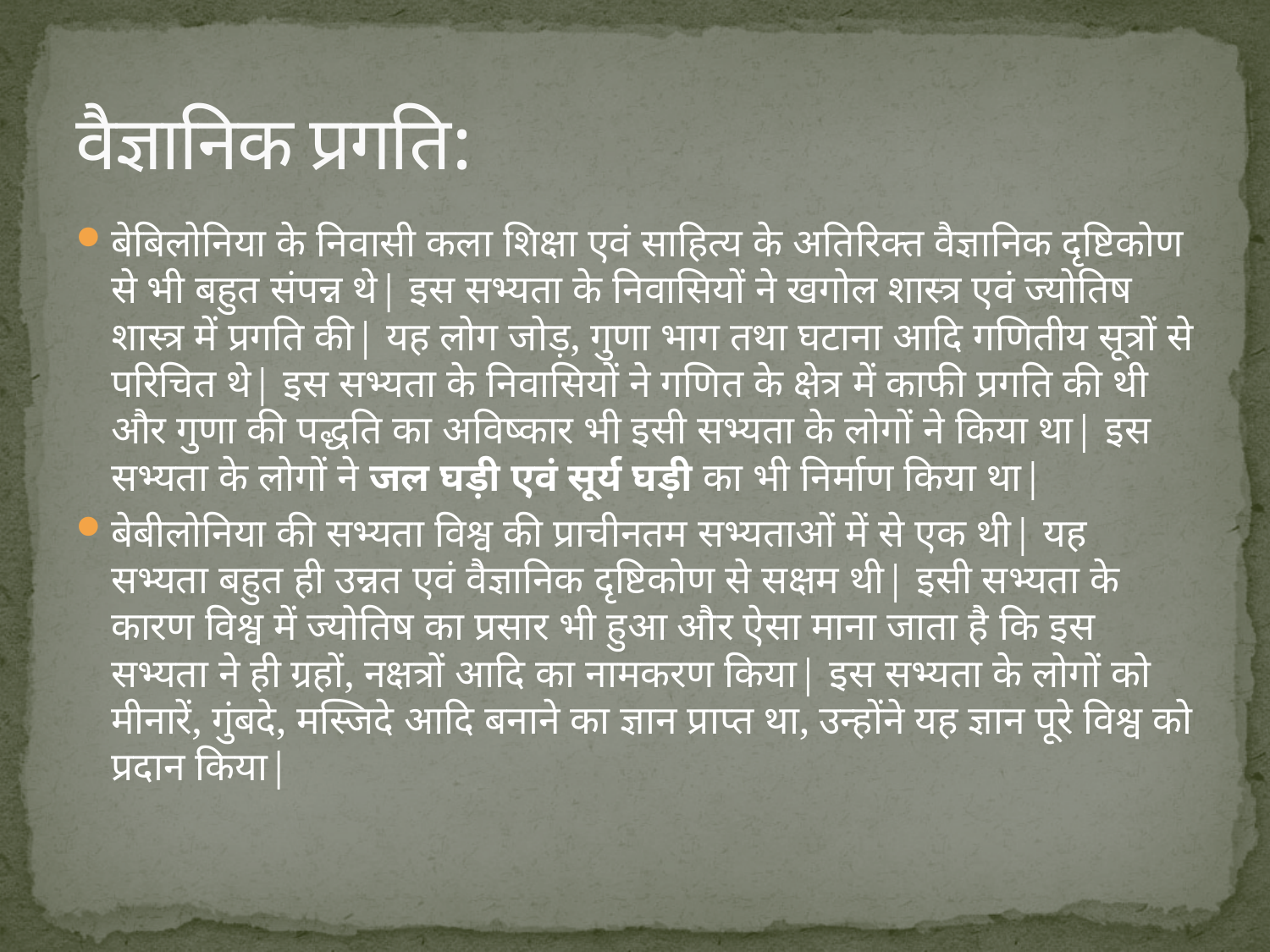

# वैज्ञानिक प्रगति:
बेबिलोनिया के निवासी कला शिक्षा एवं साहित्य के अतिरिक्त वैज्ञानिक दृष्टिकोण से भी बहुत संपन्न थे| इस सभ्यता के निवासियों ने खगोल शास्त्र एवं ज्योतिष शास्त्र में प्रगति की| यह लोग जोड़, गुणा भाग तथा घटाना आदि गणितीय सूत्रों से परिचित थे| इस सभ्यता के निवासियों ने गणित के क्षेत्र में काफी प्रगति की थी और गुणा की पद्धति का अविष्कार भी इसी सभ्यता के लोगों ने किया था| इस सभ्यता के लोगों ने जल घड़ी एवं सूर्य घड़ी का भी निर्माण किया था|
बेबीलोनिया की सभ्यता विश्व की प्राचीनतम सभ्यताओं में से एक थी| यह सभ्यता बहुत ही उन्नत एवं वैज्ञानिक दृष्टिकोण से सक्षम थी| इसी सभ्यता के कारण विश्व में ज्योतिष का प्रसार भी हुआ और ऐसा माना जाता है कि इस सभ्यता ने ही ग्रहों, नक्षत्रों आदि का नामकरण किया| इस सभ्यता के लोगों को मीनारें, गुंबदे, मस्जिदे आदि बनाने का ज्ञान प्राप्त था, उन्होंने यह ज्ञान पूरे विश्व को प्रदान किया|